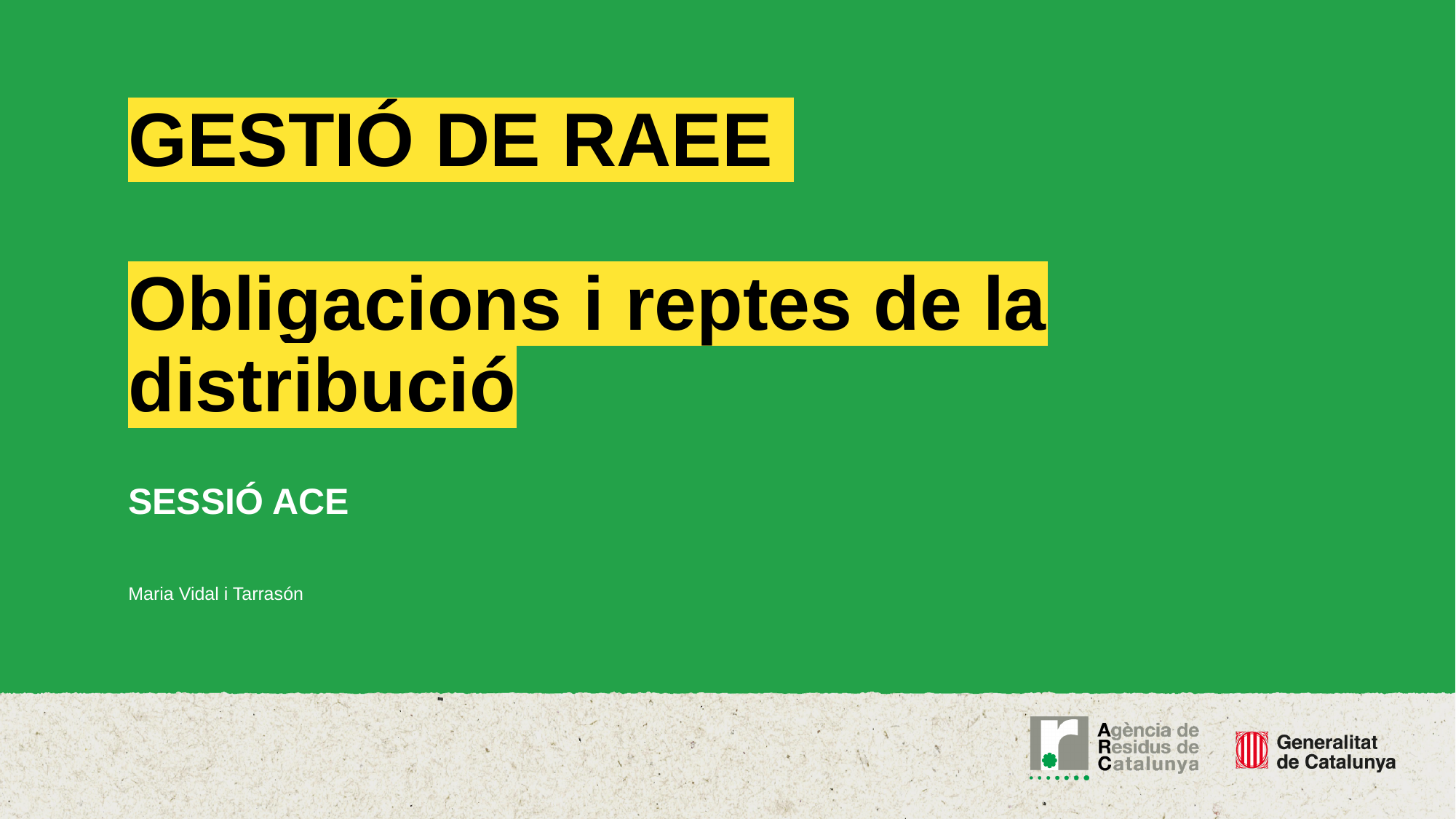

# GESTIÓ DE RAEE Obligacions i reptes de la distribució
SESSIÓ ACE
Maria Vidal i Tarrasón